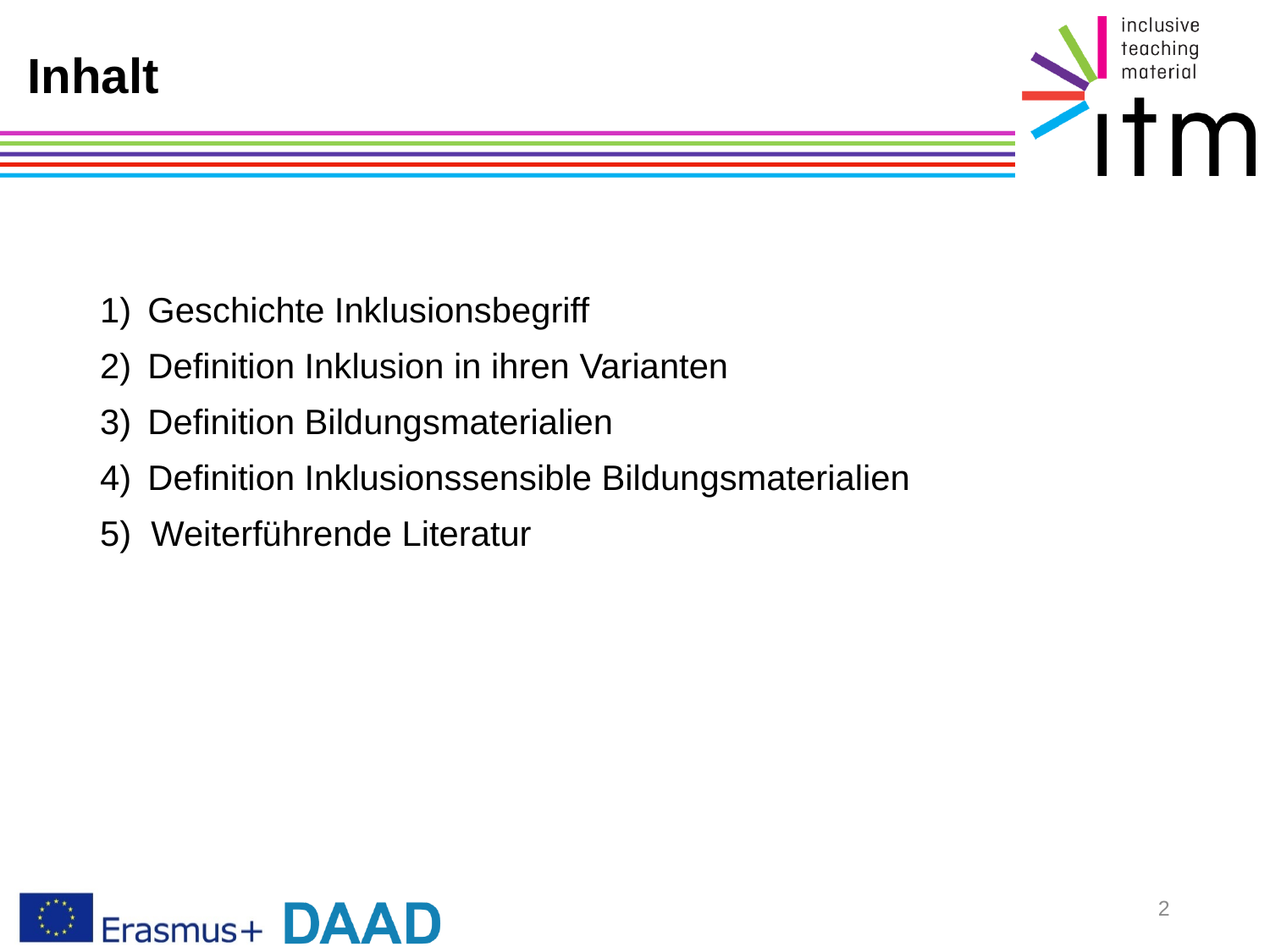

# Inhalt
Geschichte Inklusionsbegriff
Definition Inklusion in ihren Varianten
Definition Bildungsmaterialien
Definition Inklusionssensible Bildungsmaterialien
5)  Weiterführende Literatur
2